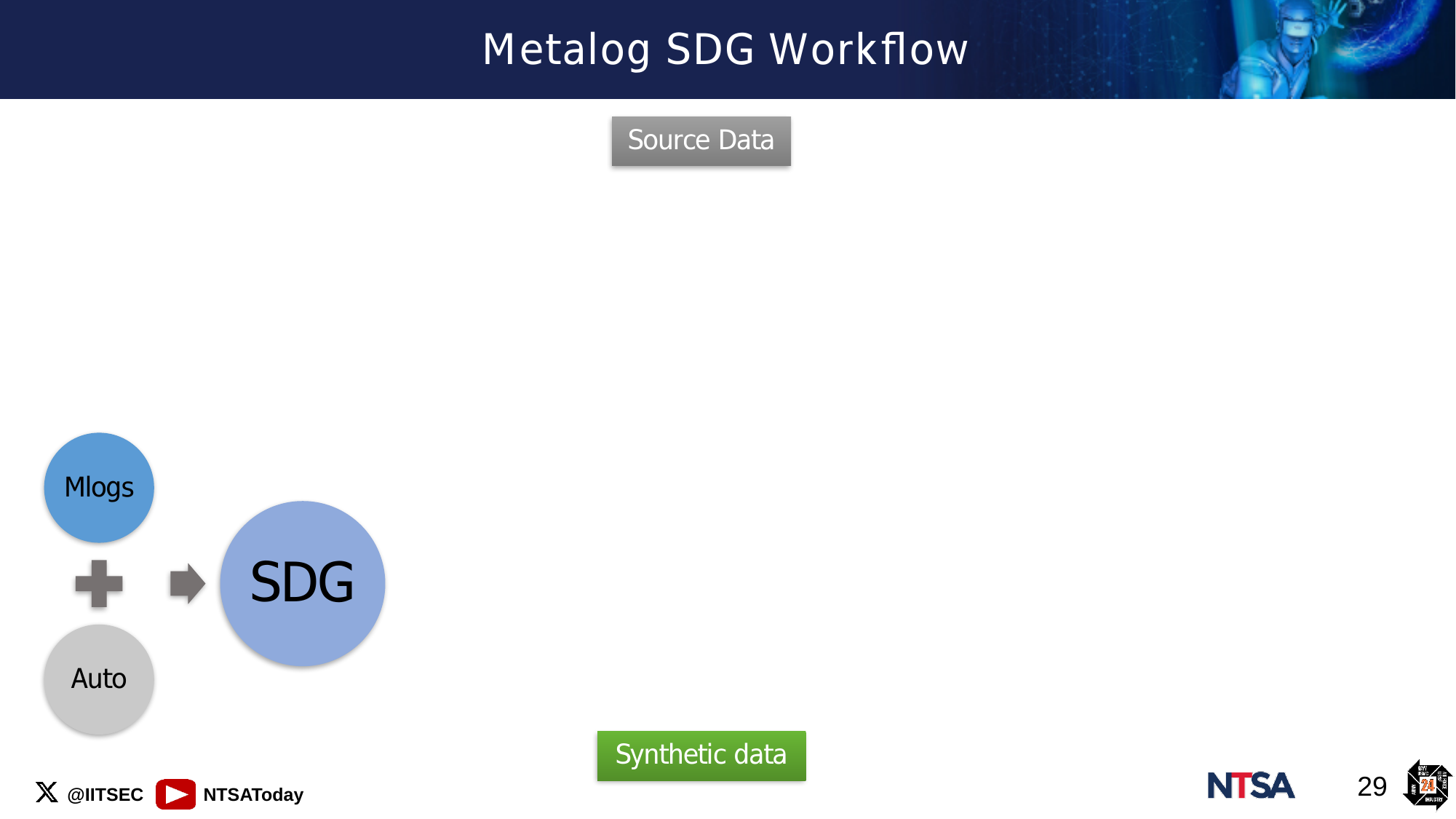

# Metalog SDG Workflow
Source Data
Mlogs

Auto

SDG
Synthetic data
29